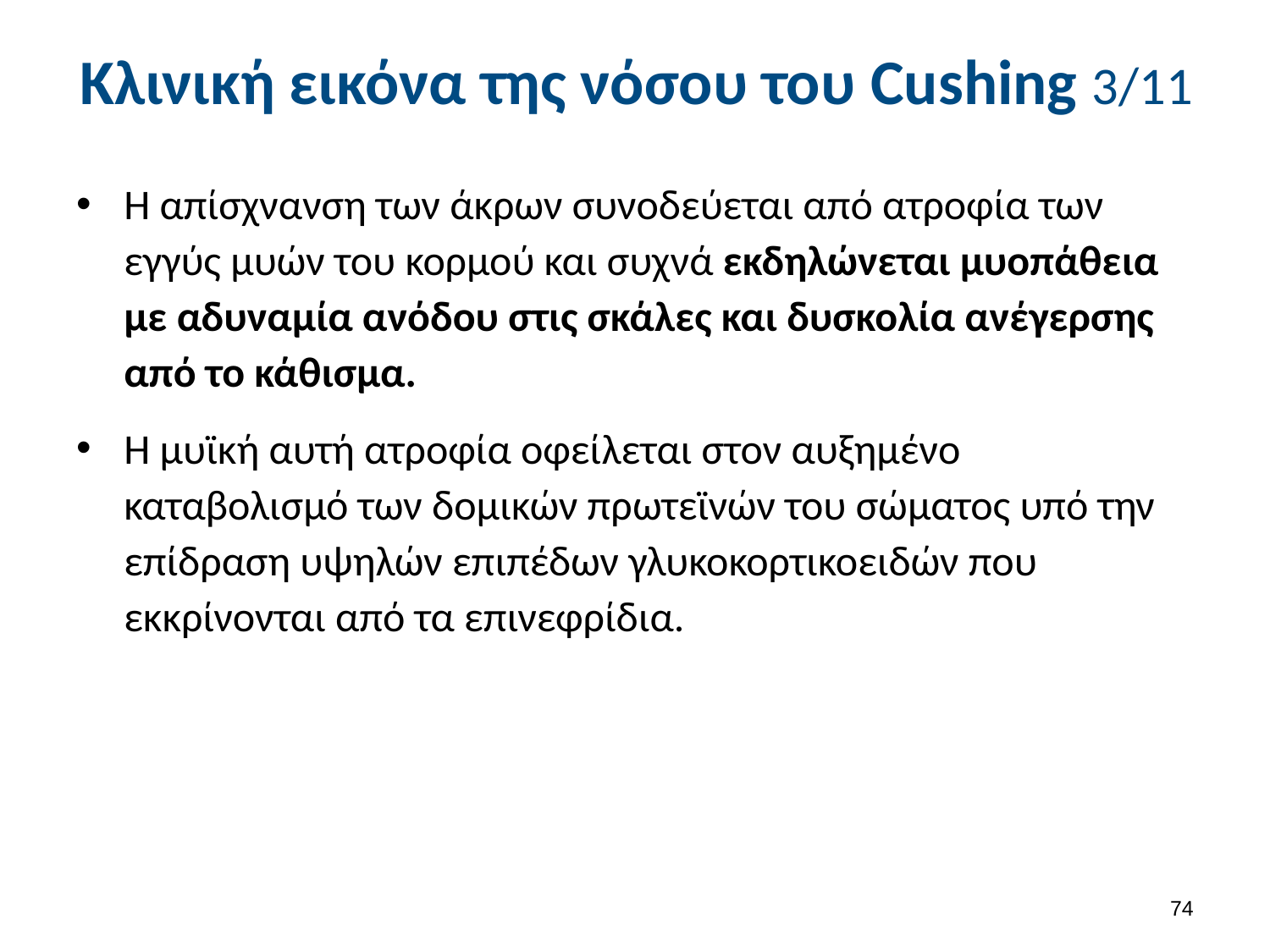

# Κλινική εικόνα της νόσου του Cushing 3/11
Η απίσχνανση των άκρων συνοδεύεται από ατροφία των εγγύς μυών του κορμού και συχνά εκδηλώνεται μυοπάθεια με αδυναμία ανόδου στις σκάλες και δυσκολία ανέγερσης από το κάθισμα.
Η μυϊκή αυτή ατροφία οφείλεται στον αυξημένο καταβολισμό των δομικών πρωτεϊνών του σώματος υπό την επίδραση υψηλών επιπέδων γλυκοκορτικοειδών που εκκρίνονται από τα επινεφρίδια.
74